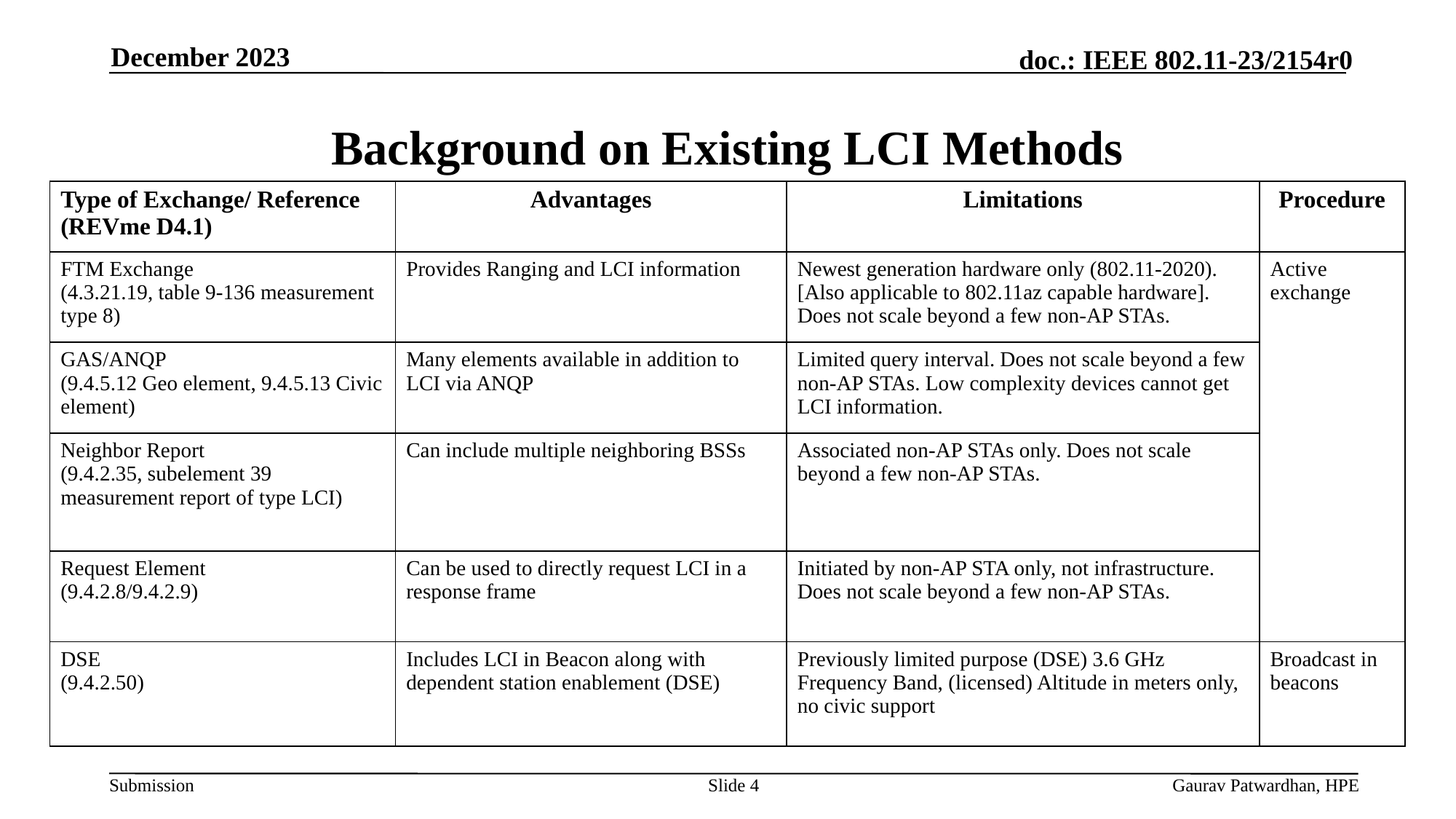

December 2023
# Background on Existing LCI Methods
| Type of Exchange/ Reference (REVme D4.1) | Advantages | Limitations | Procedure |
| --- | --- | --- | --- |
| FTM Exchange (4.3.21.19, table 9-136 measurement type 8) | Provides Ranging and LCI information | Newest generation hardware only (802.11-2020). [Also applicable to 802.11az capable hardware]. Does not scale beyond a few non-AP STAs. | Active exchange |
| GAS/ANQP (9.4.5.12 Geo element, 9.4.5.13 Civic element) | Many elements available in addition to LCI via ANQP | Limited query interval. Does not scale beyond a few non-AP STAs. Low complexity devices cannot get LCI information. |  |
| Neighbor Report (9.4.2.35, subelement 39 measurement report of type LCI) | Can include multiple neighboring BSSs | Associated non-AP STAs only. Does not scale beyond a few non-AP STAs. |  |
| Request Element (9.4.2.8/9.4.2.9) | Can be used to directly request LCI in a response frame | Initiated by non-AP STA only, not infrastructure. Does not scale beyond a few non-AP STAs. | Active exchange |
| DSE (9.4.2.50) | Includes LCI in Beacon along with dependent station enablement (DSE) | Previously limited purpose (DSE) 3.6 GHz Frequency Band, (licensed) Altitude in meters only, no civic support | Broadcast in beacons |
Slide 4
Gaurav Patwardhan, HPE